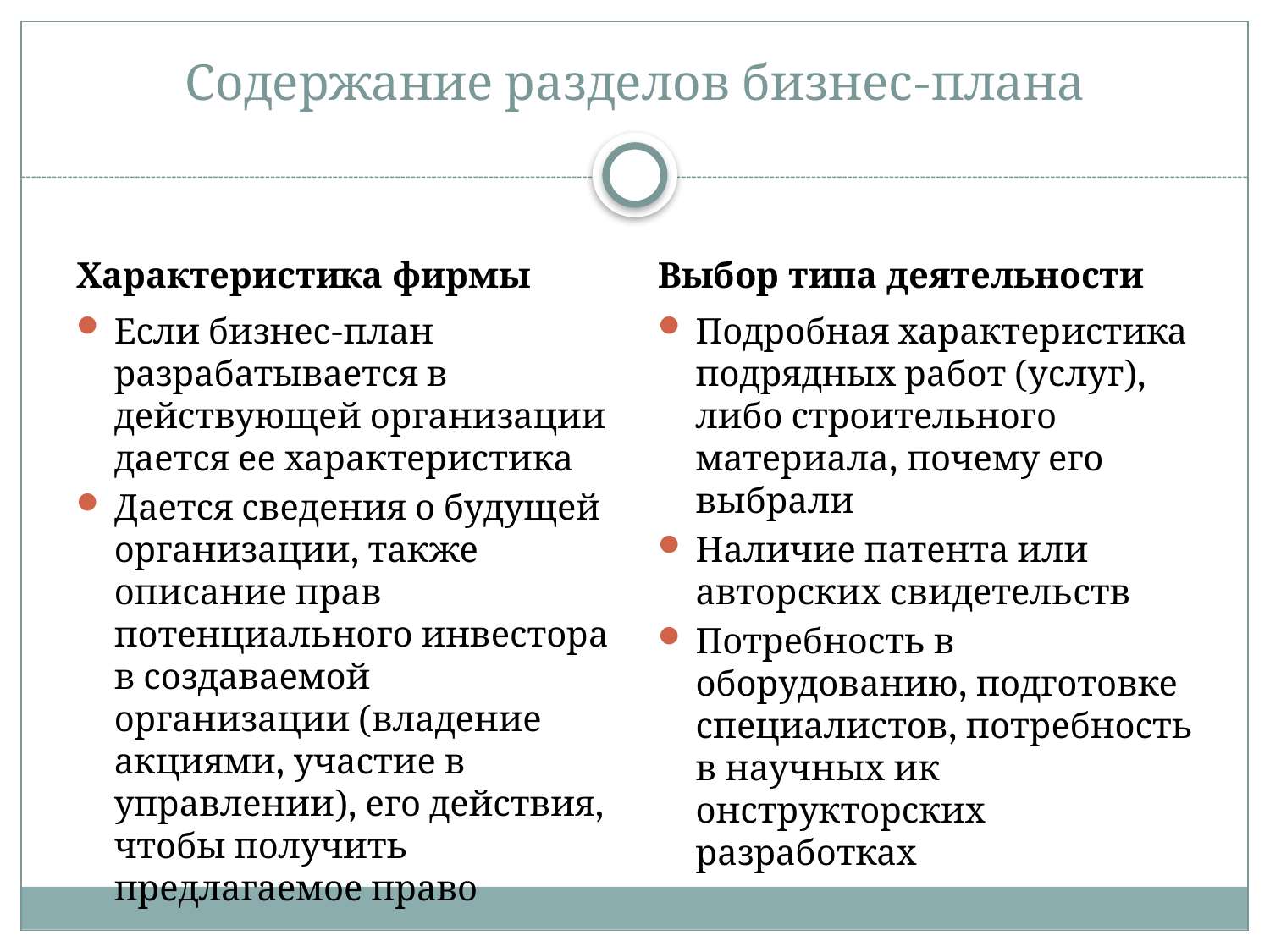

# Содержание разделов бизнес-плана
Характеристика фирмы
Выбор типа деятельности
Если бизнес-план разрабатывается в действующей организации дается ее характеристика
Дается сведения о будущей организации, также описание прав потенциального инвестора в создаваемой организации (владение акциями, участие в управлении), его действия, чтобы получить предлагаемое право
Подробная характеристика подрядных работ (услуг), либо строительного материала, почему его выбрали
Наличие патента или авторских свидетельств
Потребность в оборудованию, подготовке специалистов, потребность в научных ик онструкторских разработках